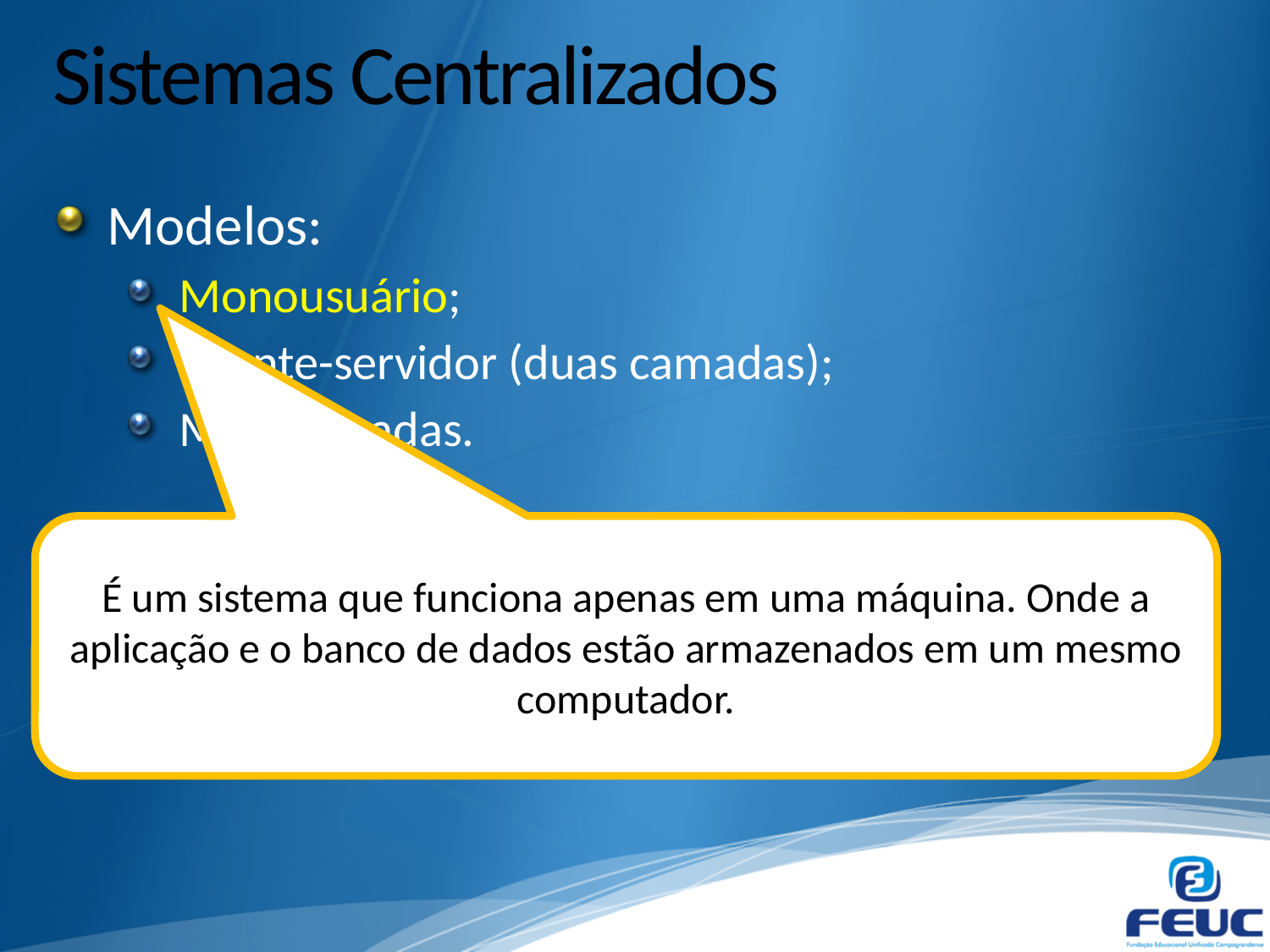

# Sistemas Centralizados
Modelos:
Monousuário;
Cliente-servidor (duas camadas);
Multicamadas.
É um sistema que funciona apenas em uma máquina. Onde a aplicação e o banco de dados estão armazenados em um mesmo computador.